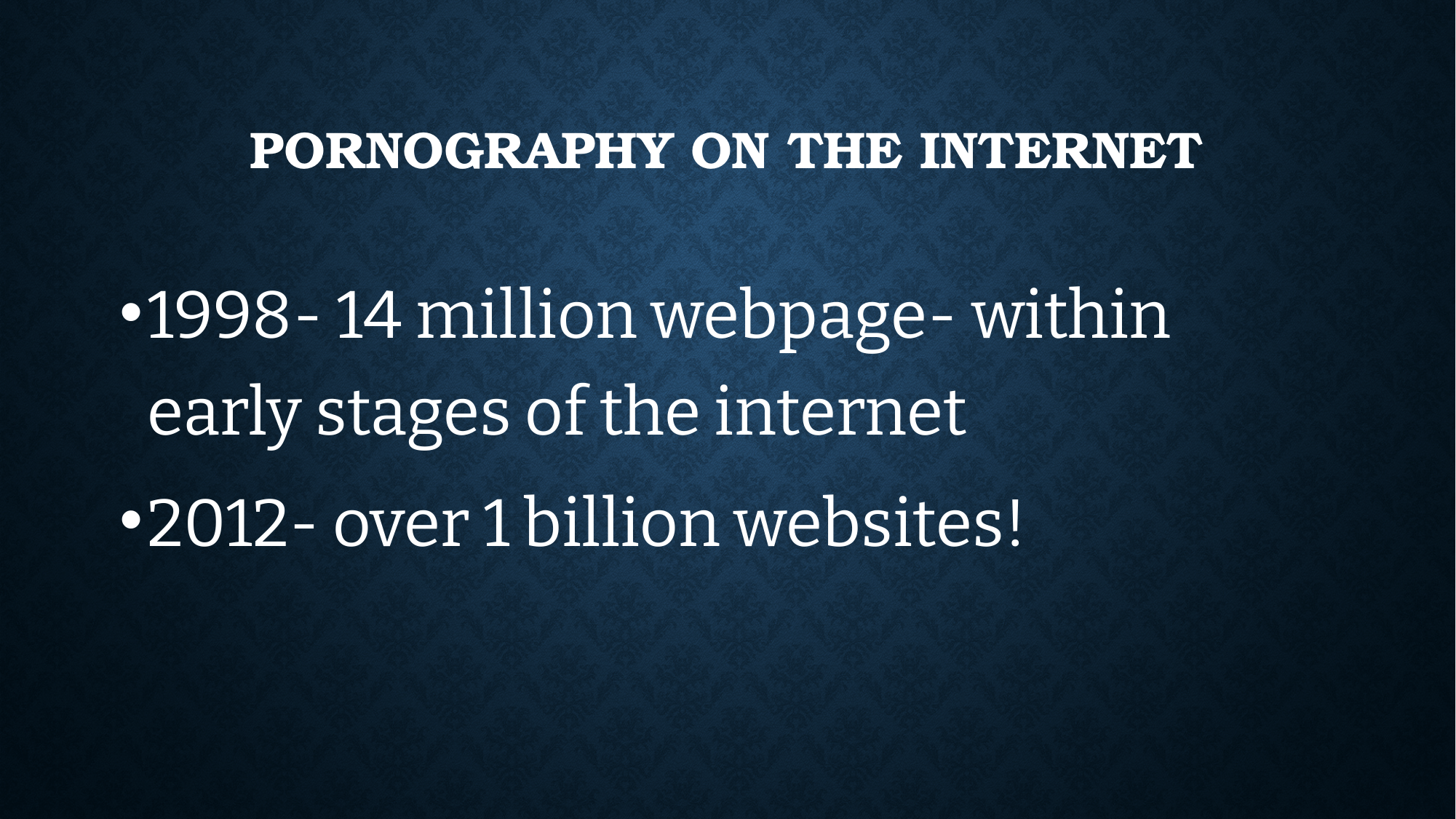

# Pornography on the internet
1998- 14 million webpage- within early stages of the internet
2012- over 1 billion websites!